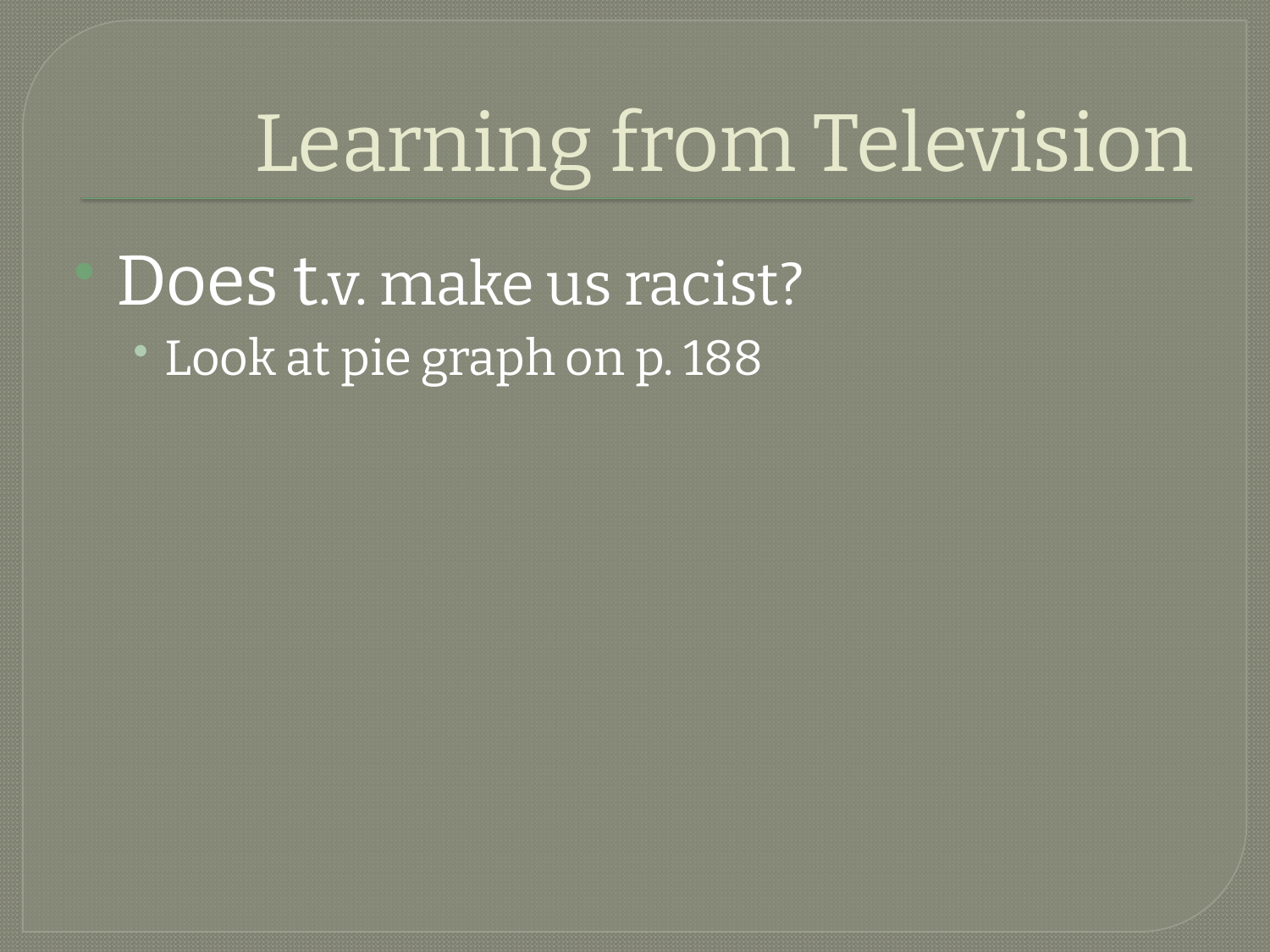

# Learning from Television
Does t.v. make us racist?
Look at pie graph on p. 188